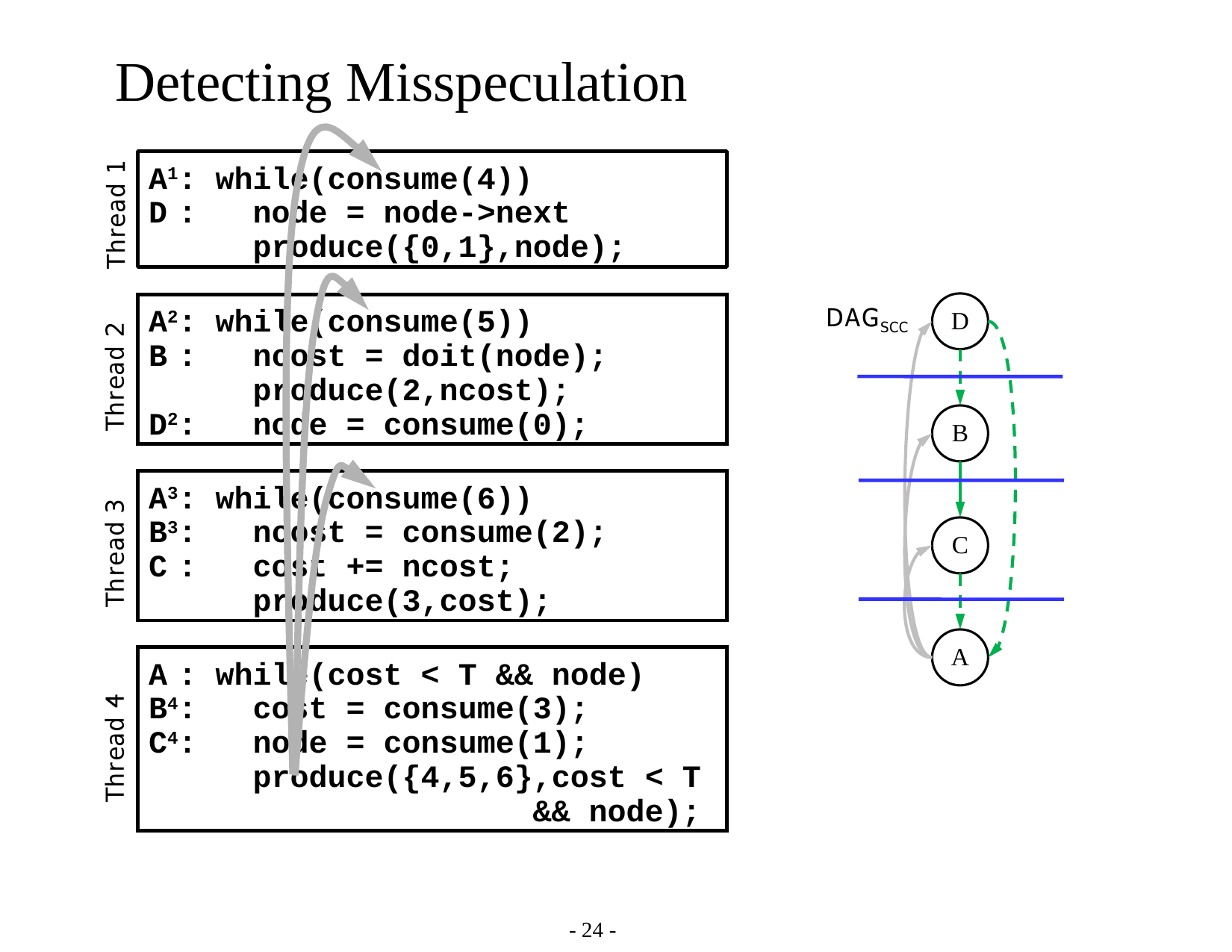

Detecting Misspeculation

A1: while(consume(4))
D :   node = node->next
      produce({0,1},node);
Thread 1

D

A2: while(consume(5))
B :   ncost = doit(node);
      produce(2,ncost);
D2:   node = consume(0);
Thread 2
DAGSCC

B

A3: while(consume(6))
B3:   ncost = consume(2);
C :   cost += ncost;
      produce(3,cost);
Thread 3

C

A

A : while(cost < T && node)
B4:   cost = consume(3);
C4:   node = consume(1);
      produce({4,5,6},cost < T
                     && node);
Thread 4